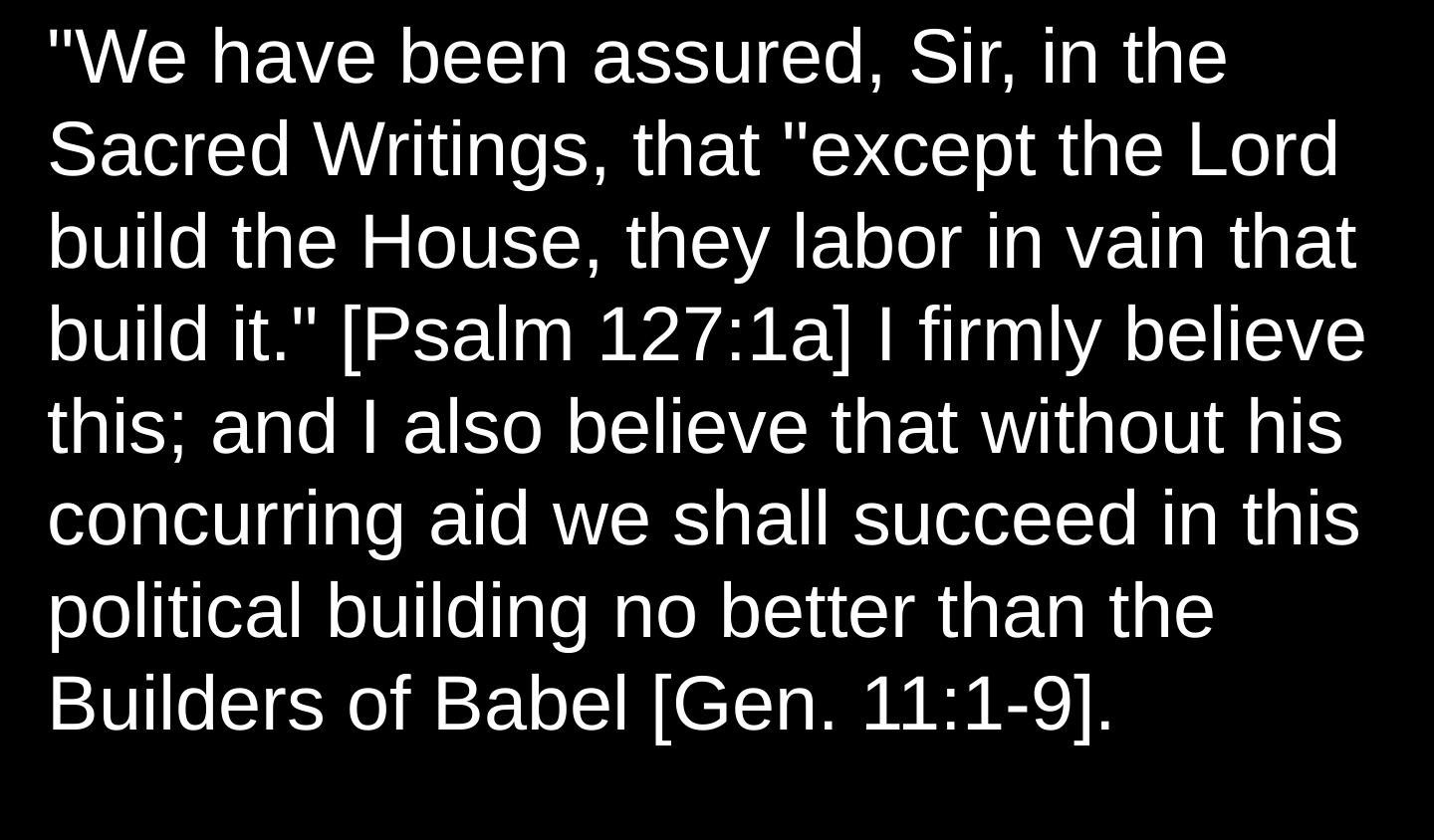

"We have been assured, Sir, in the Sacred Writings, that "except the Lord build the House, they labor in vain that build it." [Psalm 127:1a] I firmly believe this; and I also believe that without his concurring aid we shall succeed in this political building no better than the Builders of Babel [Gen. 11:1-9].